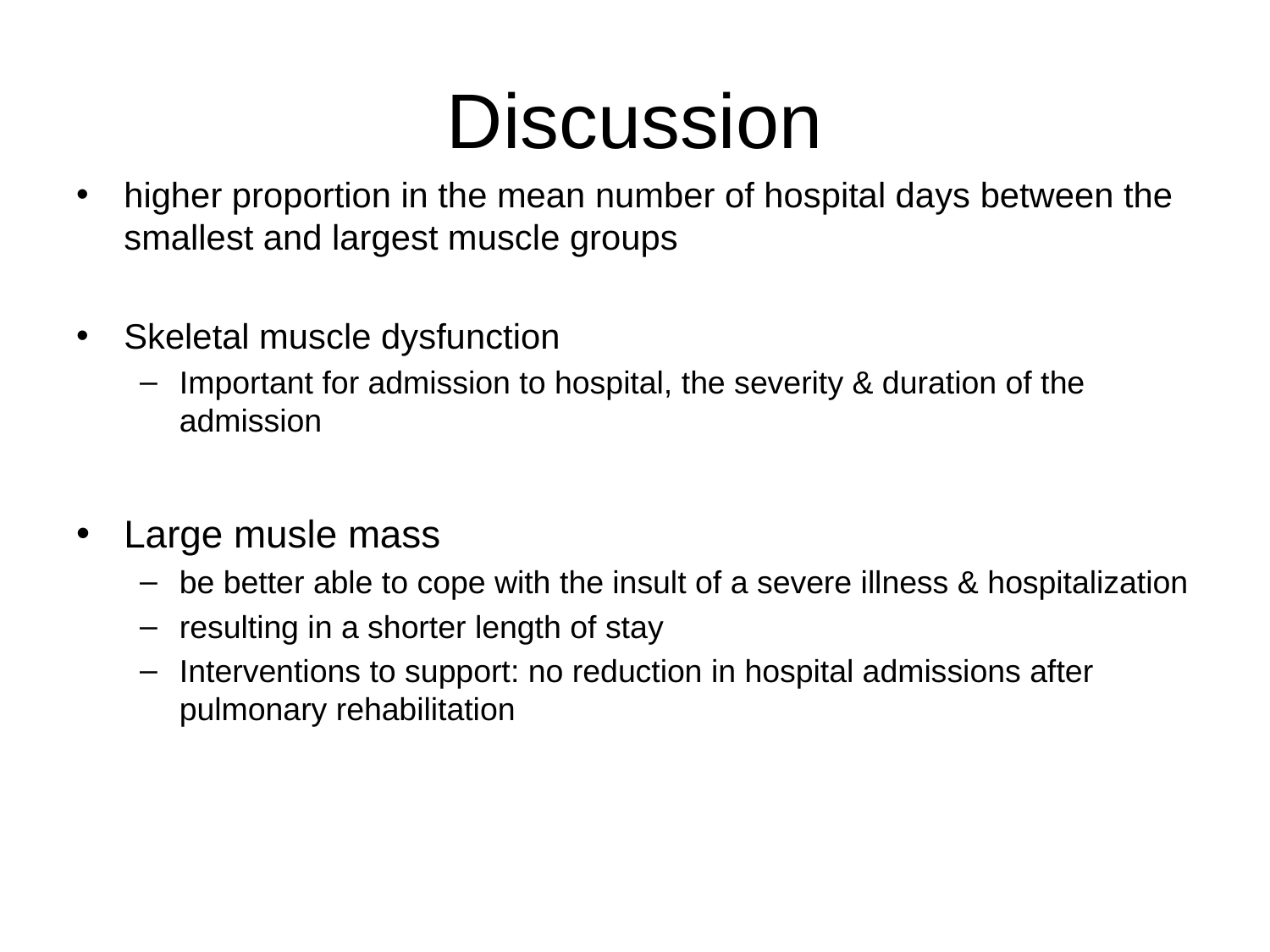

# Discussion
higher proportion in the mean number of hospital days between the smallest and largest muscle groups

Skeletal muscle dysfunction
Important for admission to hospital, the severity & duration of the admission

Large musle mass
be better able to cope with the insult of a severe illness & hospitalization
resulting in a shorter length of stay
Interventions to support: no reduction in hospital admissions after pulmonary rehabilitation